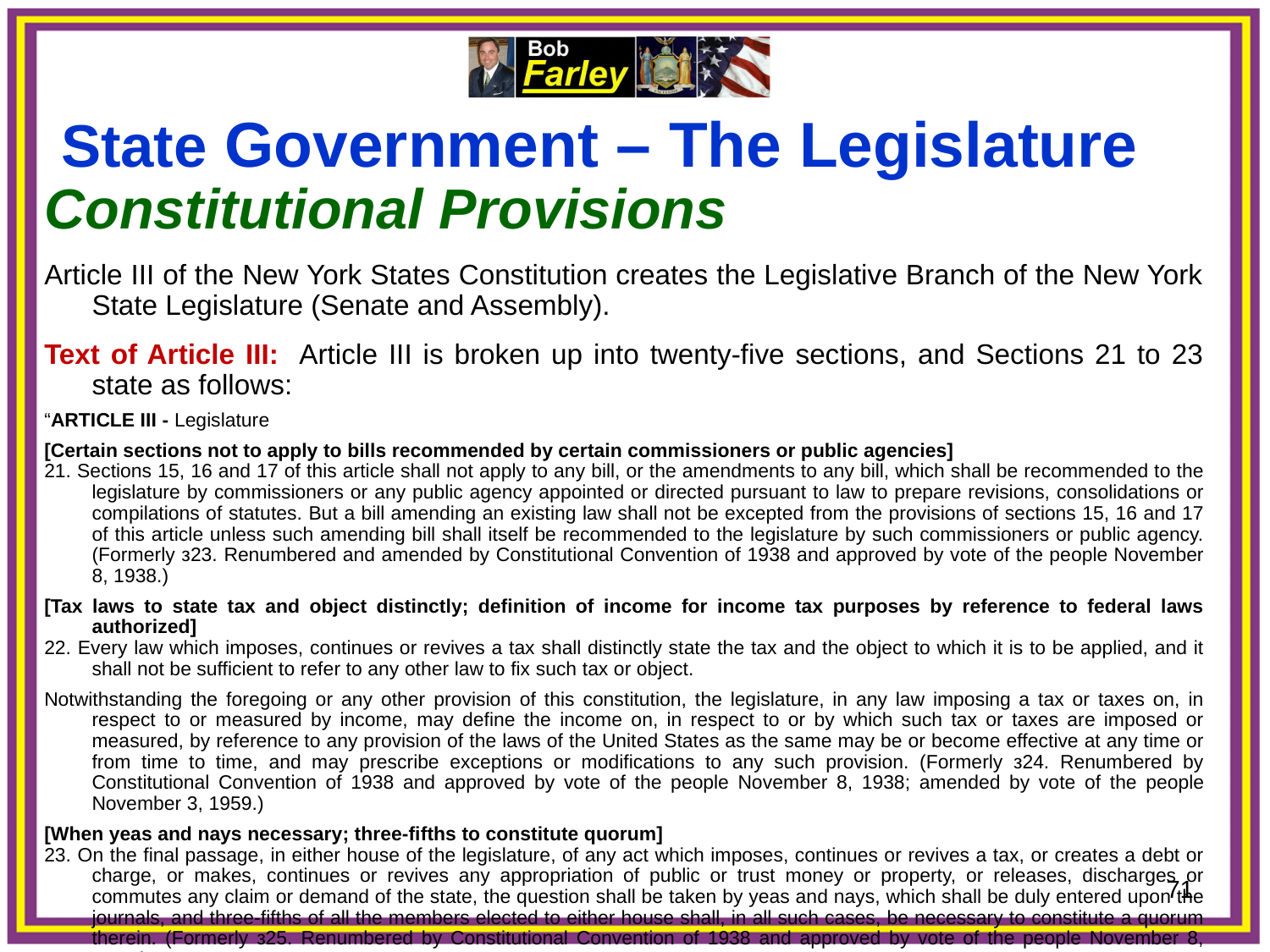

State Government – The Legislature
Constitutional Provisions

Article III of the New York States Constitution creates the Legislative Branch of the New York State Legislature (Senate and Assembly).

Text of Article III:  Article III is broken up into twenty-five sections, and Sections 21 to 23 state as follows:

“ARTICLE III - Legislature

[Certain sections not to apply to bills recommended by certain commissioners or public agencies]
21. Sections 15, 16 and 17 of this article shall not apply to any bill, or the amendments to any bill, which shall be recommended to the legislature by commissioners or any public agency appointed or directed pursuant to law to prepare revisions, consolidations or compilations of statutes. But a bill amending an existing law shall not be excepted from the provisions of sections 15, 16 and 17 of this article unless such amending bill shall itself be recommended to the legislature by such commissioners or public agency. (Formerly з23. Renumbered and amended by Constitutional Convention of 1938 and approved by vote of the people November 8, 1938.)

[Tax laws to state tax and object distinctly; definition of income for income tax purposes by reference to federal laws authorized]
22. Every law which imposes, continues or revives a tax shall distinctly state the tax and the object to which it is to be applied, and it shall not be sufficient to refer to any other law to fix such tax or object.

Notwithstanding the foregoing or any other provision of this constitution, the legislature, in any law imposing a tax or taxes on, in respect to or measured by income, may define the income on, in respect to or by which such tax or taxes are imposed or measured, by reference to any provision of the laws of the United States as the same may be or become effective at any time or from time to time, and may prescribe exceptions or modifications to any such provision. (Formerly з24. Renumbered by Constitutional Convention of 1938 and approved by vote of the people November 8, 1938; amended by vote of the people November 3, 1959.)

[When yeas and nays necessary; three-fifths to constitute quorum]
23. On the final passage, in either house of the legislature, of any act which imposes, continues or revives a tax, or creates a debt or charge, or makes, continues or revives any appropriation of public or trust money or property, or releases, discharges or commutes any claim or demand of the state, the question shall be taken by yeas and nays, which shall be duly entered upon the journals, and three-fifths of all the members elected to either house shall, in all such cases, be necessary to constitute a quorum therein. (Formerly з25. Renumbered by Constitutional Convention of 1938 and approved by vote of the people November 8, 1938.)

71